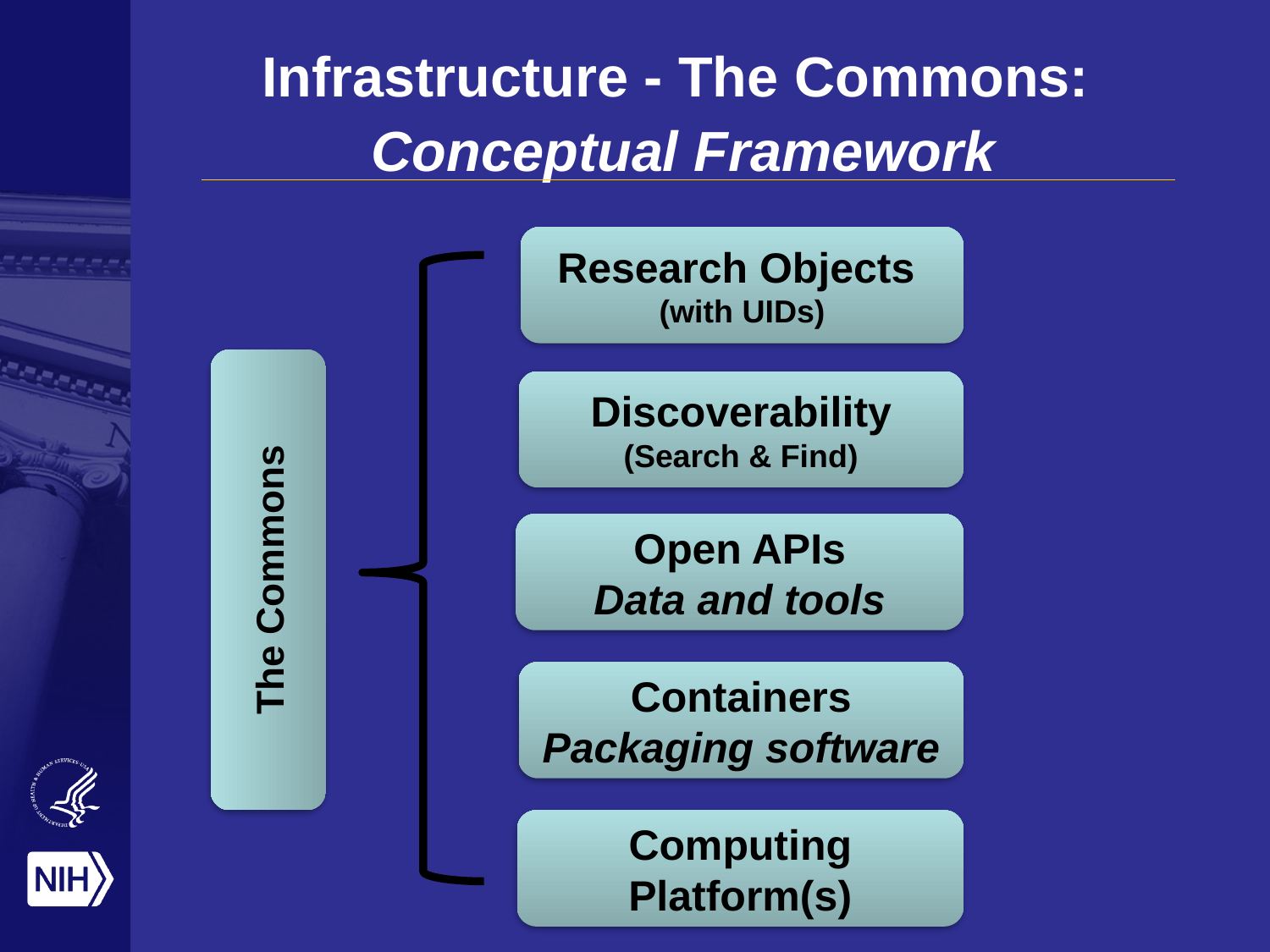

Infrastructure - The Commons:
Conceptual Framework
Research Objects
(with UIDs)

Discoverability
(Search & Find)
Open APIs
Data and tools
The Commons
Containers
Packaging software
Computing Platform(s)